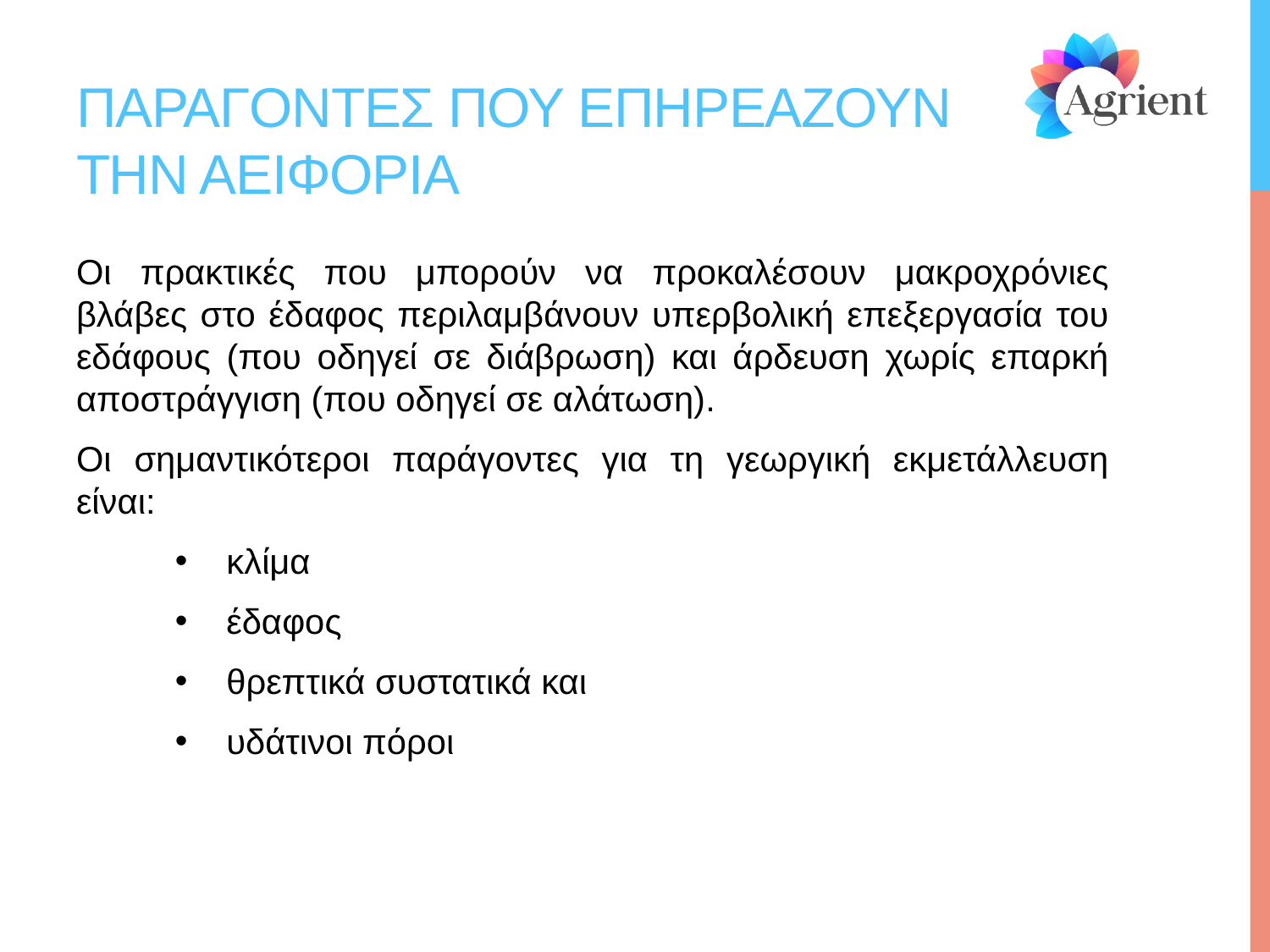

# Παραγοντεσ που επηρεαζουν την αειφορια
Οι πρακτικές που μπορούν να προκαλέσουν μακροχρόνιες βλάβες στο έδαφος περιλαμβάνουν υπερβολική επεξεργασία του εδάφους (που οδηγεί σε διάβρωση) και άρδευση χωρίς επαρκή αποστράγγιση (που οδηγεί σε αλάτωση).
Οι σημαντικότεροι παράγοντες για τη γεωργική εκμετάλλευση είναι:
κλίμα
έδαφος
θρεπτικά συστατικά και
υδάτινοι πόροι